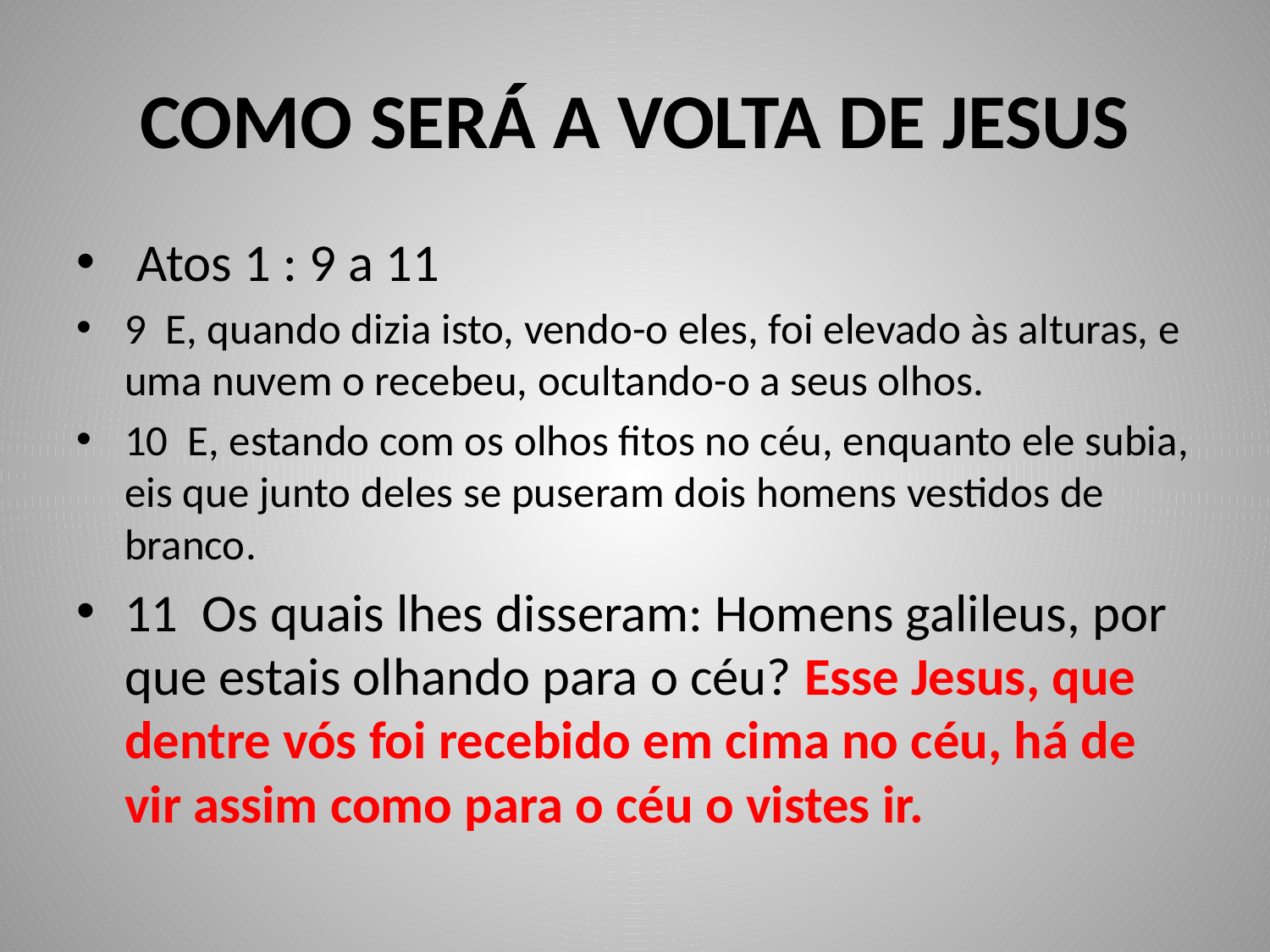

# COMO SERÁ A VOLTA DE JESUS
 Atos 1 : 9 a 11
9  E, quando dizia isto, vendo-o eles, foi elevado às alturas, e uma nuvem o recebeu, ocultando-o a seus olhos.
10  E, estando com os olhos fitos no céu, enquanto ele subia, eis que junto deles se puseram dois homens vestidos de branco.
11  Os quais lhes disseram: Homens galileus, por que estais olhando para o céu? Esse Jesus, que dentre vós foi recebido em cima no céu, há de vir assim como para o céu o vistes ir.